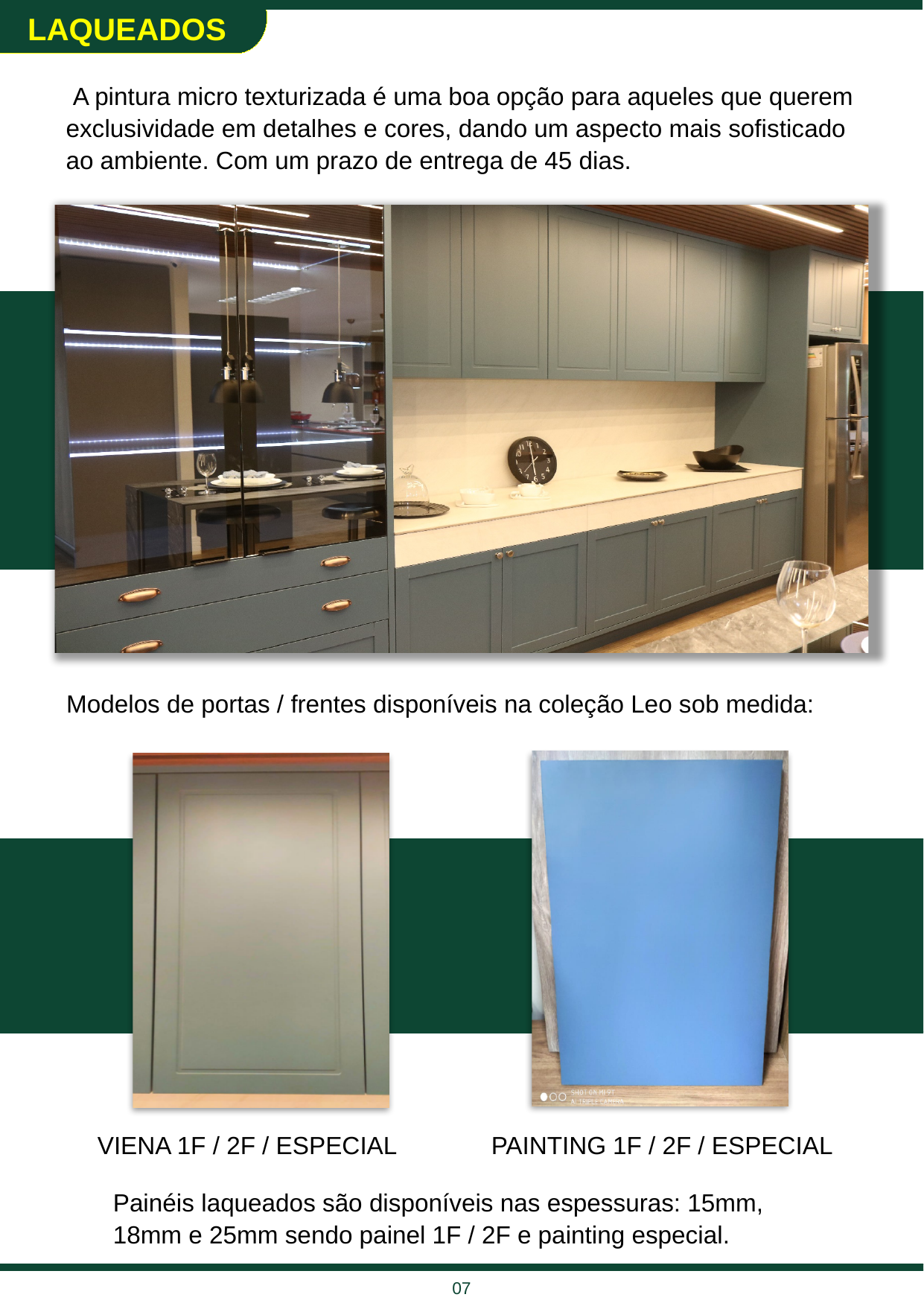

LAQUEADOS

 A pintura micro texturizada é uma boa opção para aqueles que querem exclusividade em detalhes e cores, dando um aspecto mais sofisticado ao ambiente. Com um prazo de entrega de 45 dias.

Modelos de portas / frentes disponíveis na coleção Leo sob medida:

VIENA 1F / 2F / ESPECIAL
PAINTING 1F / 2F / ESPECIAL
Painéis laqueados são disponíveis nas espessuras: 15mm, 18mm e 25mm sendo painel 1F / 2F e painting especial.

07